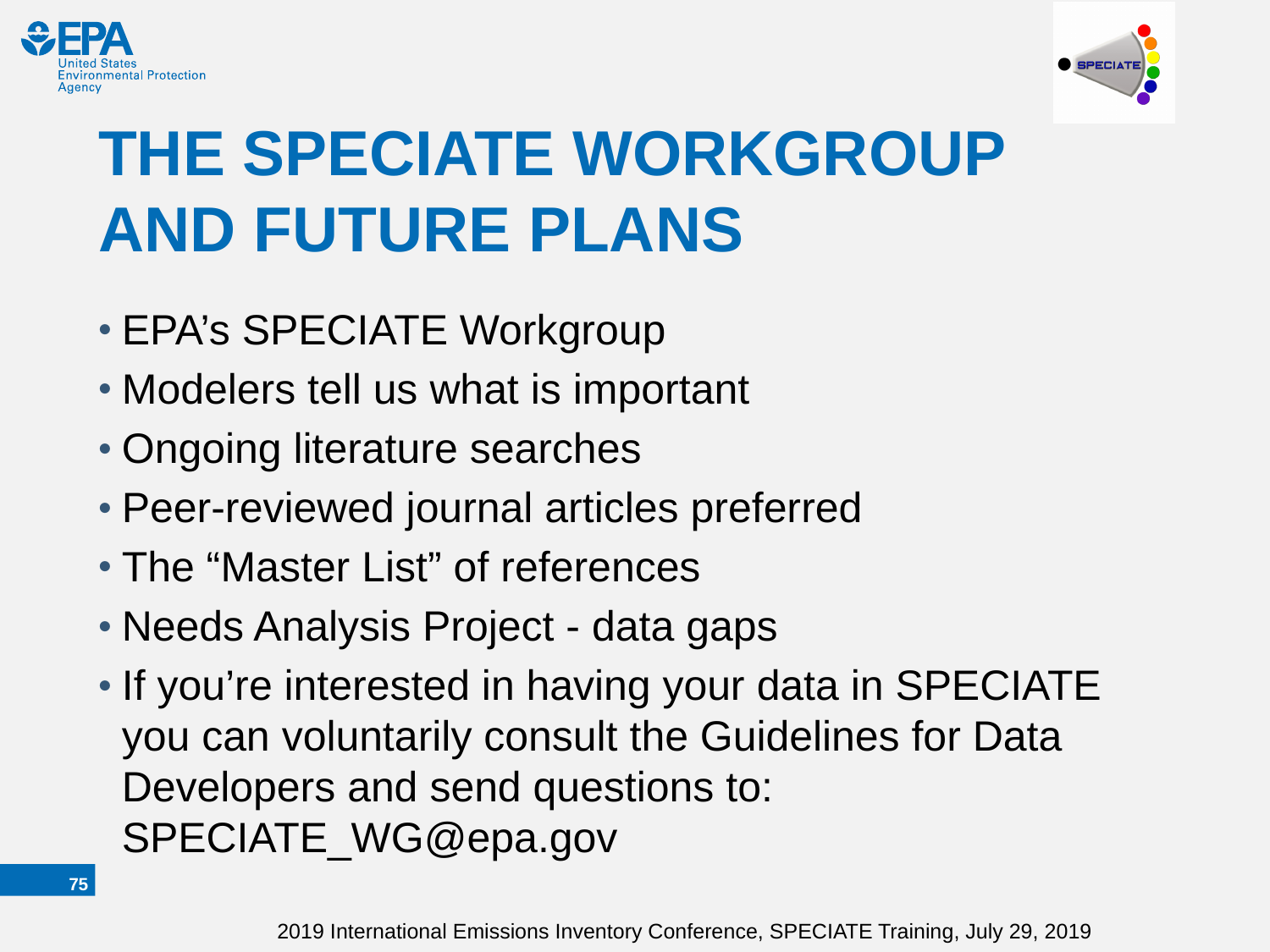

# THE SPECIATE WORKGROUP AND FUTURE PLANS
EPA’s SPECIATE Workgroup
Modelers tell us what is important
Ongoing literature searches
Peer-reviewed journal articles preferred
The “Master List” of references
Needs Analysis Project - data gaps
If you’re interested in having your data in SPECIATE you can voluntarily consult the Guidelines for Data Developers and send questions to: SPECIATE_WG@epa.gov
75
2019 International Emissions Inventory Conference, SPECIATE Training, July 29, 2019